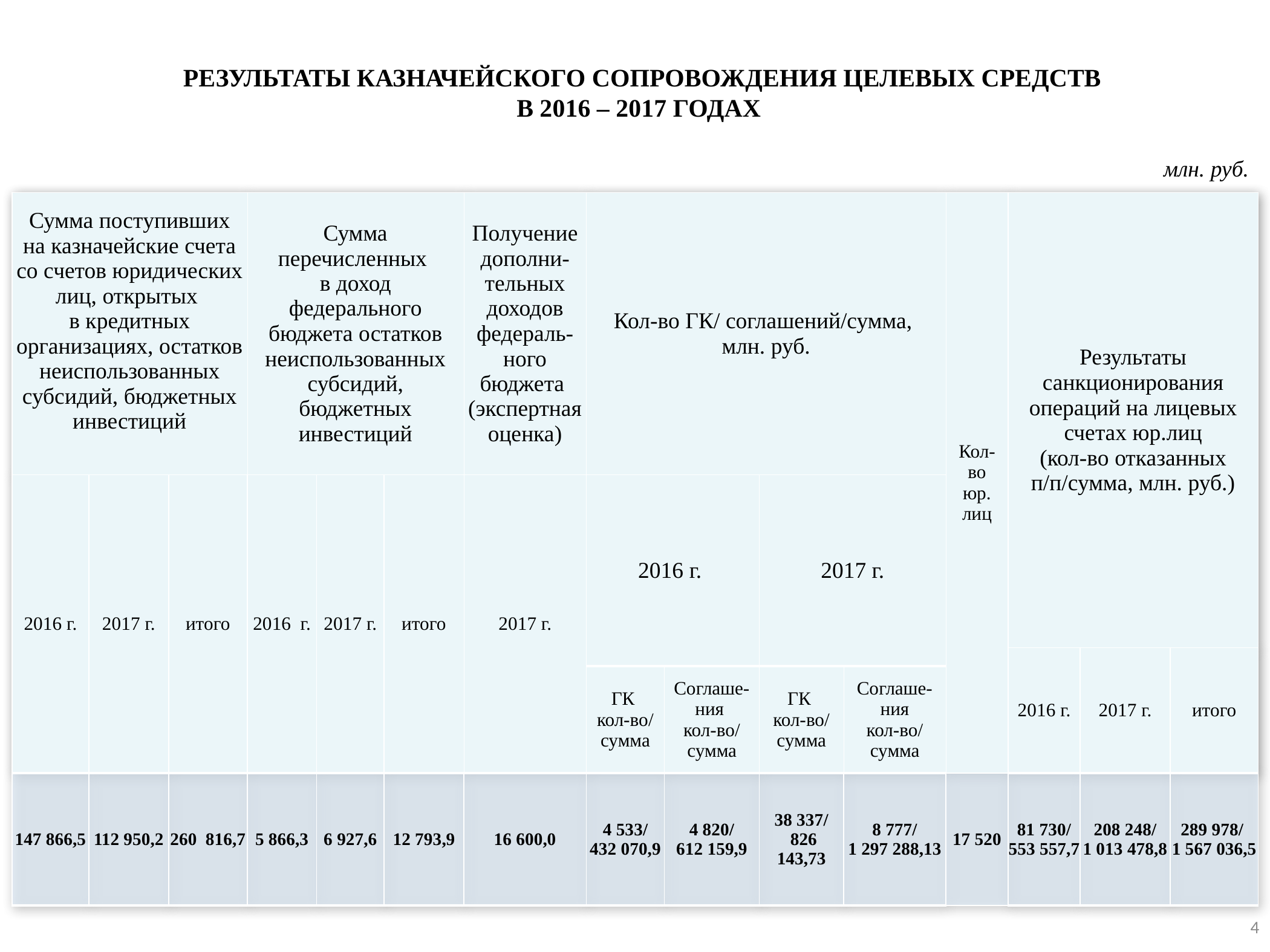

РЕЗУЛЬТАТЫ КАЗНАЧЕЙСКОГО СОПРОВОЖДЕНИЯ ЦЕЛЕВЫХ СРЕДСТВ
В 2016 – 2017 ГОДАХ
млн. руб.

| Сумма поступивших на казначейские счета со счетов юридических лиц, открытых в кредитных организациях, остатков неиспользованных субсидий, бюджетных инвестиций |  |  | Сумма перечисленных в доход федерального бюджета остатков неиспользованных субсидий, бюджетных инвестиций |  |  | Получение дополни-тельных доходов федераль-ного бюджета (экспертная оценка) | Кол-во ГК/ соглашений/сумма, млн. руб. |  |  |  | Кол-во юр. лиц | Результаты санкционирования операций на лицевых счетах юр.лиц (кол-во отказанных п/п/сумма, млн. руб.) |  |  |
| --- | --- | --- | --- | --- | --- | --- | --- | --- | --- | --- | --- | --- | --- | --- |
| 2016 г. | 2017 г. | итого | 2016 г. | 2017 г. | итого | 2017 г. | 2016 г. |  | 2017 г. |  |  |  |  |  |
|  |  |  |  |  |  |  |  |  |  |  |  | 2016 г. | 2017 г. | итого |
|  |  |  |  |  |  |  | ГК кол-во/ сумма | Соглаше- ния кол-во/ сумма | ГК кол-во/ сумма | Соглаше-ния кол-во/ сумма |  |  |  |  |
| 147 866,5 | 112 950,2 | 260 816,7 | 5 866,3 | 6 927,6 | 12 793,9 | 16 600,0 | 4 533/ 432 070,9 | 4 820/ 612 159,9 | 38 337/ 826 143,73 | 8 777/ 1 297 288,13 | 17 520 | 81 730/ 553 557,7 | 208 248/ 1 013 478,8 | 289 978/ 1 567 036,5 |
4